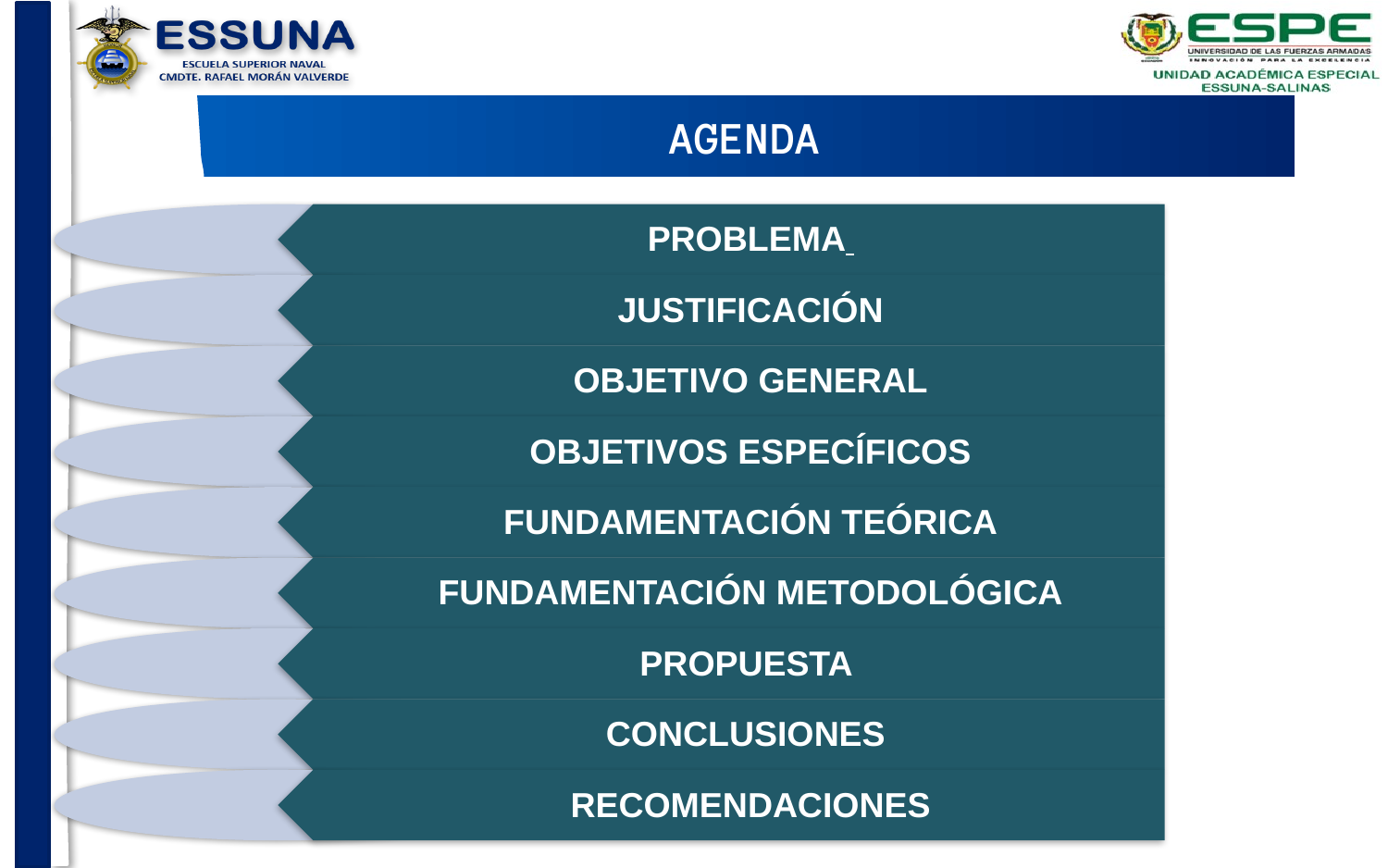

AGENDA
PROBLEMA
OBJETIVO GENERAL
FUNDAMENTACIÓN METODOLÓGICA
FUNDAMENTACIÓN TEÓRICA
OBJETIVOS ESPECÍFICOS
PROPUESTA
RECOMENDACIONES
CONCLUSIONES
JUSTIFICACIÓN